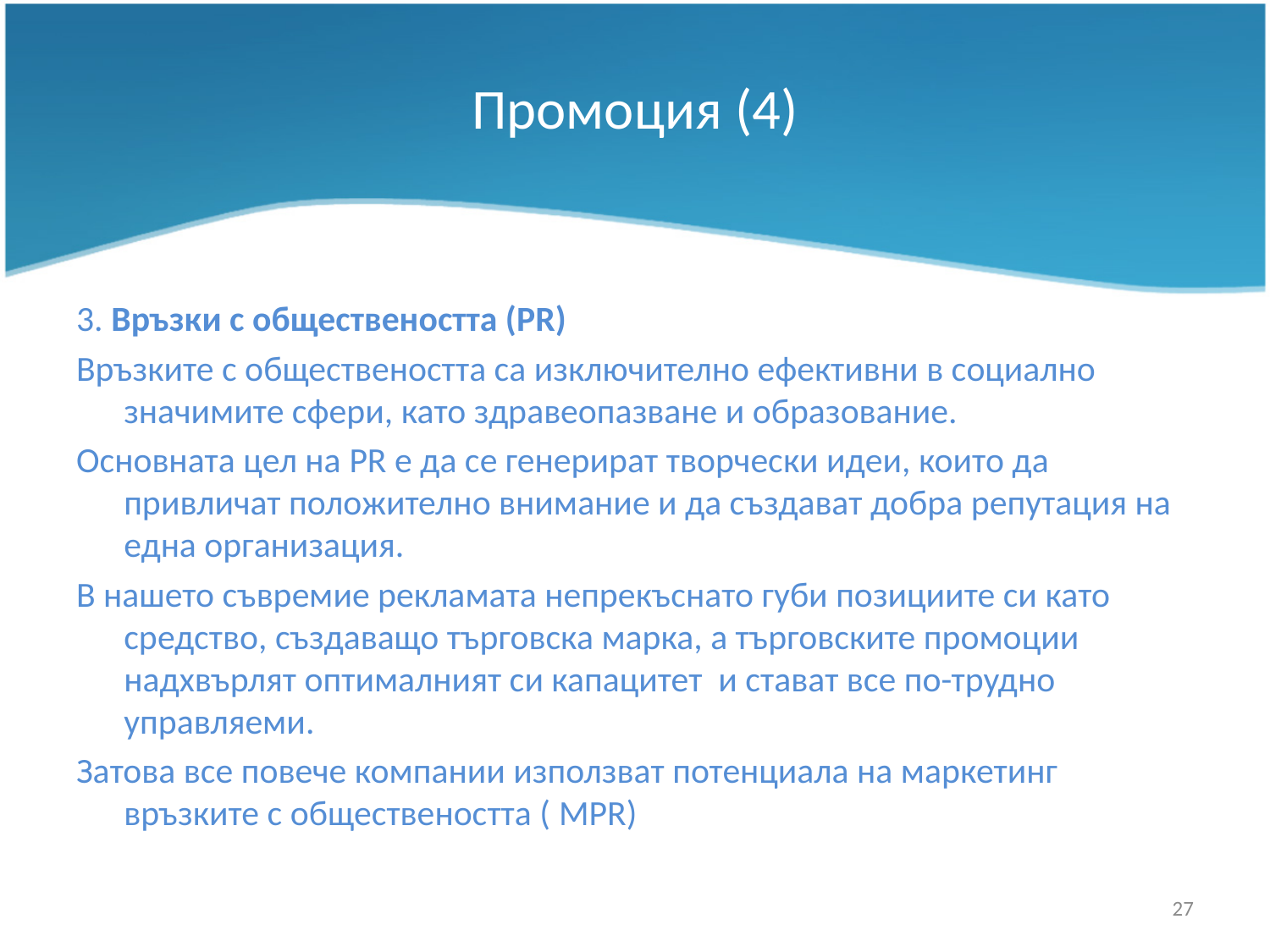

# Промоция (4)
3. Връзки с обществеността (PR)
Връзките с обществеността са изключително ефективни в социално значимите сфери, като здравеопазване и образование.
Основната цел на PR е да се генерират творчески идеи, които да привличат положително внимание и да създават добра репутация на една организация.
В нашето съвремие рекламата непрекъснато губи позициите си като средство, създаващо търговска марка, а търговските промоции надхвърлят оптималният си капацитет  и стават все по-трудно управляеми.
Затова все повече компании използват потенциала на маркетинг връзките с обществеността ( MPR)
27